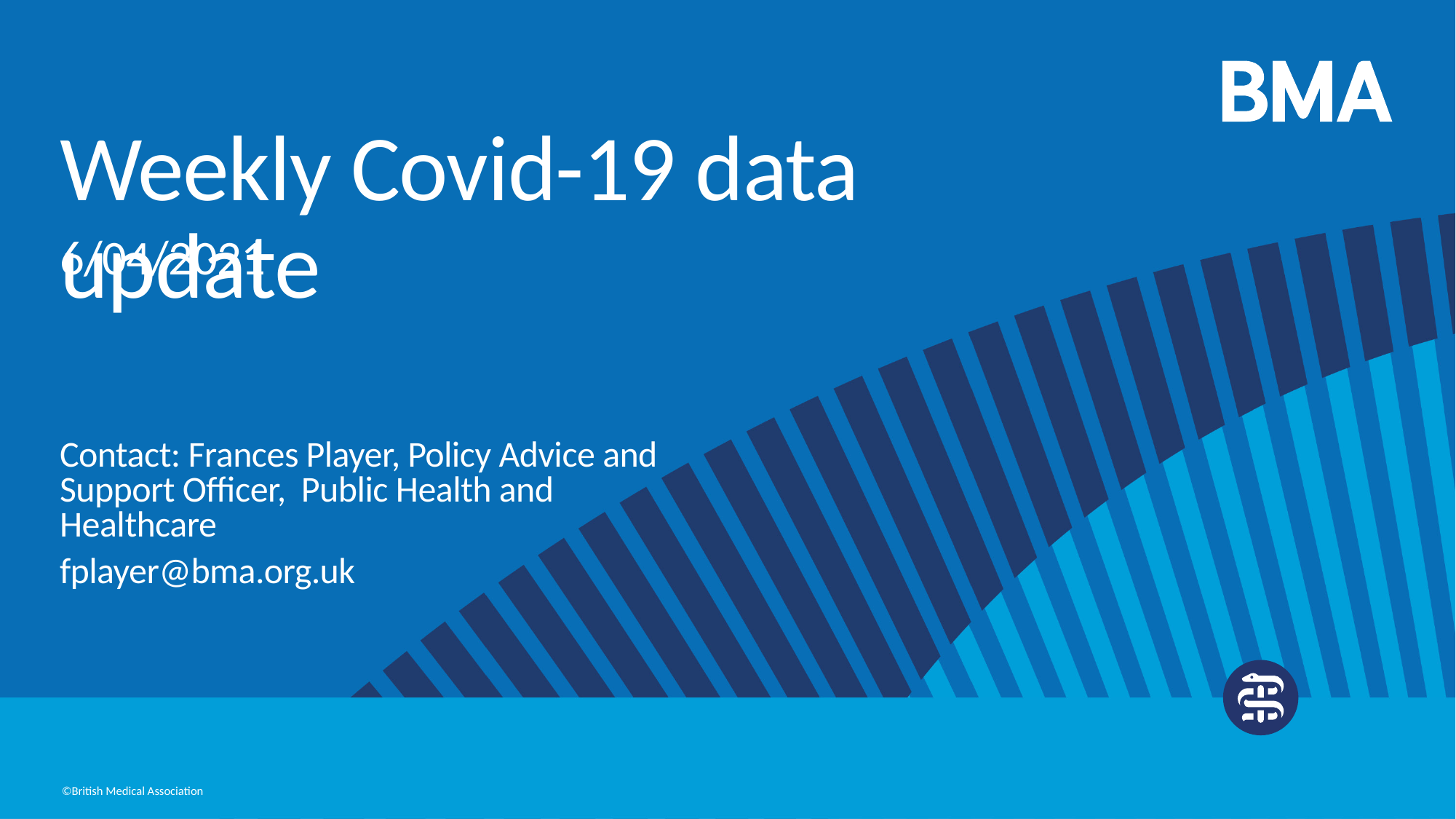

# Weekly Covid-19 data update
6/04/2021

Contact: Frances Player, Policy Advice and Support Officer,  Public Health and Healthcare
fplayer@bma.org.uk